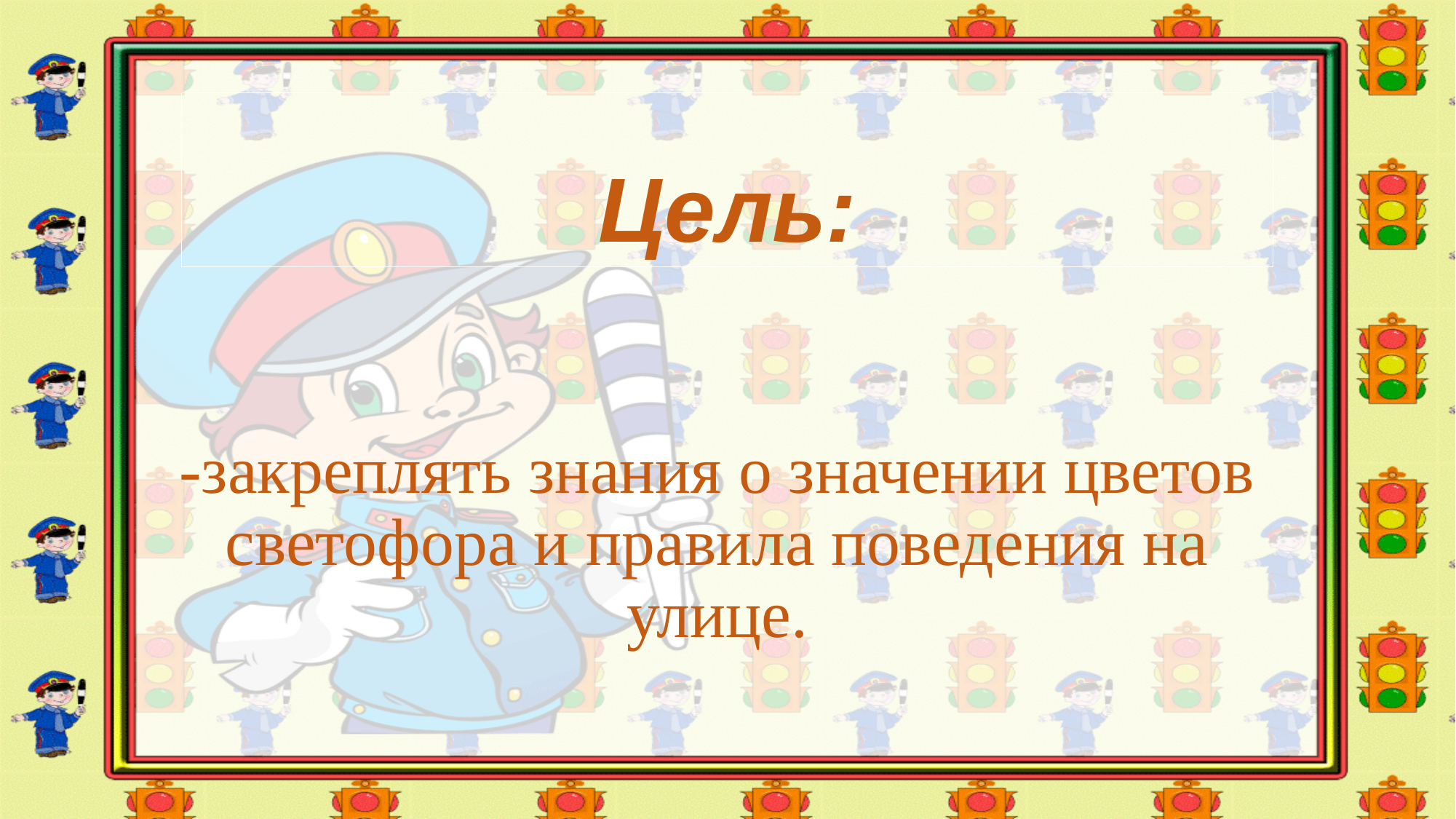

# Цель:
-закреплять знания о значении цветов светофора и правила поведения на улице.